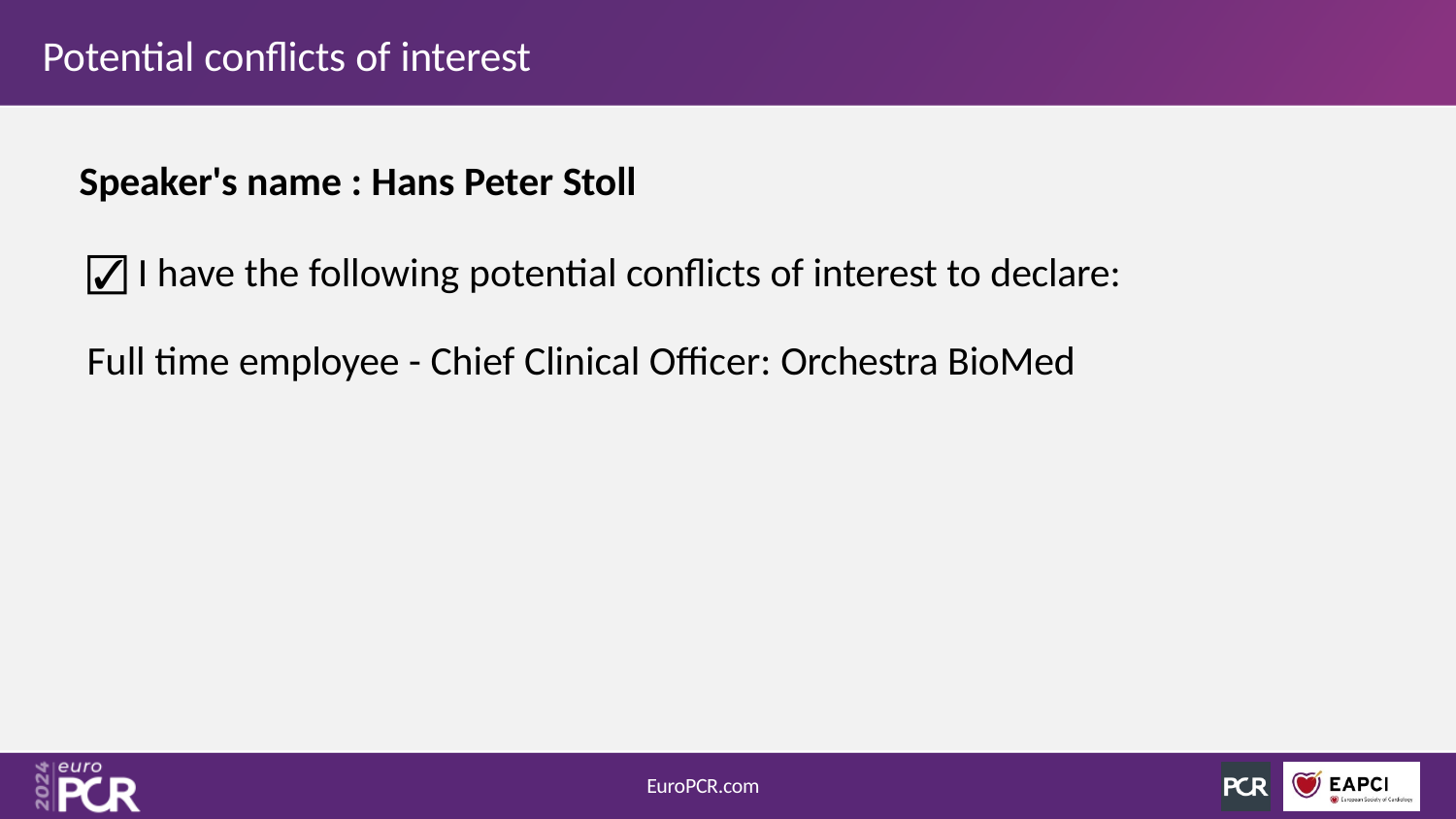

# Potential conflicts of interest

Speaker's name : Hans Peter Stoll
☑ I have the following potential conflicts of interest to declare: Full time employee - Chief Clinical Officer: Orchestra BioMed
EuroPCR.com